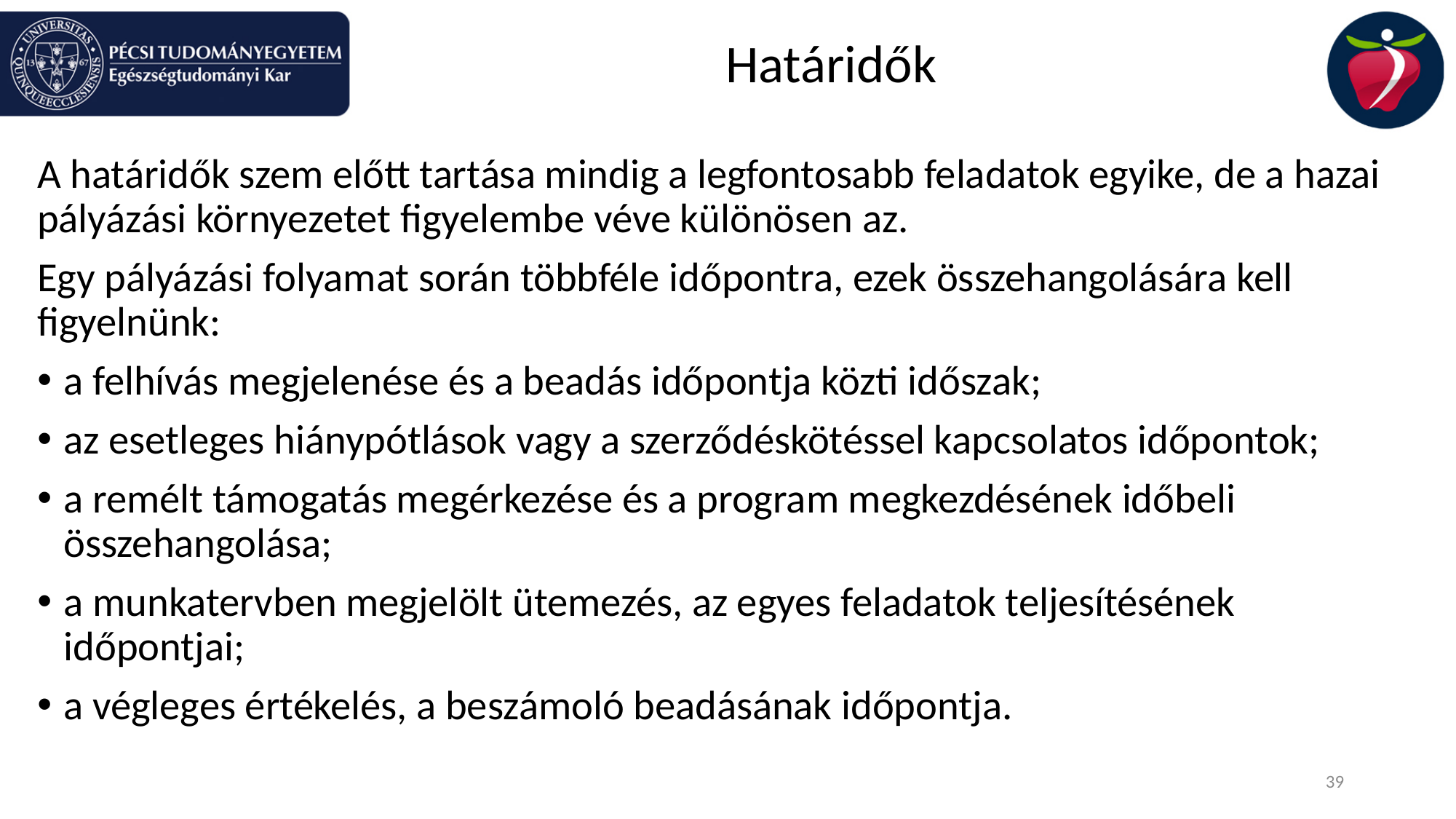

# Határidők
A határidők szem előtt tartása mindig a legfontosabb feladatok egyike, de a hazai pályázási környezetet figyelembe véve különösen az.
Egy pályázási folyamat során többféle időpontra, ezek összehangolására kell figyelnünk:
a felhívás megjelenése és a beadás időpontja közti időszak;
az esetleges hiánypótlások vagy a szerződéskötéssel kapcsolatos időpontok;
a remélt támogatás megérkezése és a program megkezdésének időbeli összehangolása;
a munkatervben megjelölt ütemezés, az egyes feladatok teljesítésének időpontjai;
a végleges értékelés, a beszámoló beadásának időpontja.
39